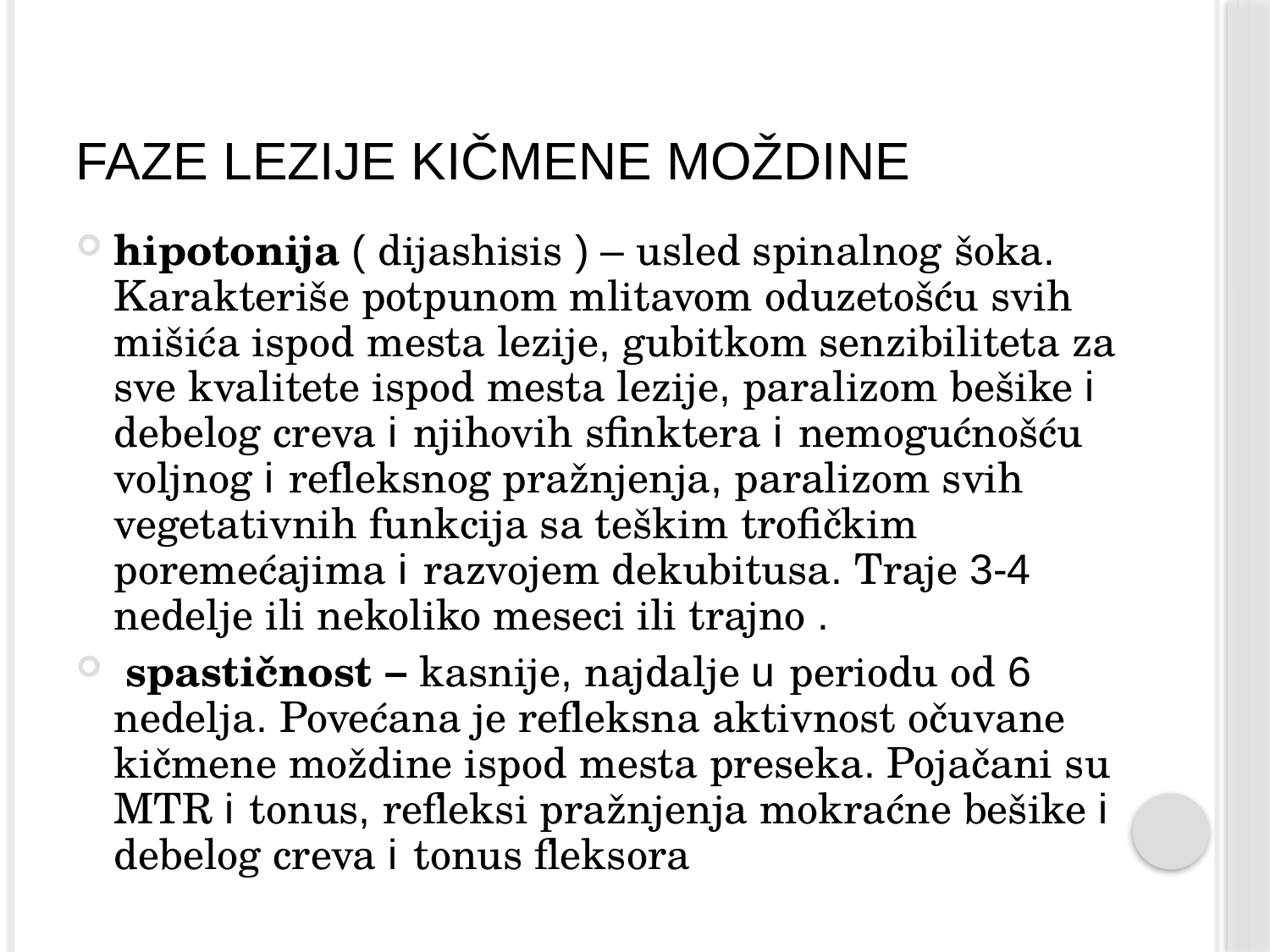

# Faze lezije kičmene moždine
hipotonija ( dijashisis ) – usled spinalnog šoka. Karakteriše potpunom mlitavom oduzetošću svih mišića ispod mesta lezije, gubitkom senzibiliteta za sve kvalitete ispod mesta lezije, paralizom bešike i debelog creva i njihovih sfinktera i nemogućnošću voljnog i refleksnog pražnjenja, paralizom svih vegetativnih funkcija sa teškim trofičkim poremećajima i razvojem dekubitusa. Traje 3-4 nedelje ili nekoliko meseci ili trajno .
 spastičnost – kasnije, najdalje u periodu od 6 nedelja. Povećana je refleksna aktivnost očuvane kičmene moždine ispod mesta preseka. Pojačani su MTR i tonus, refleksi pražnjenja mokraćne bešike i debelog creva i tonus fleksora